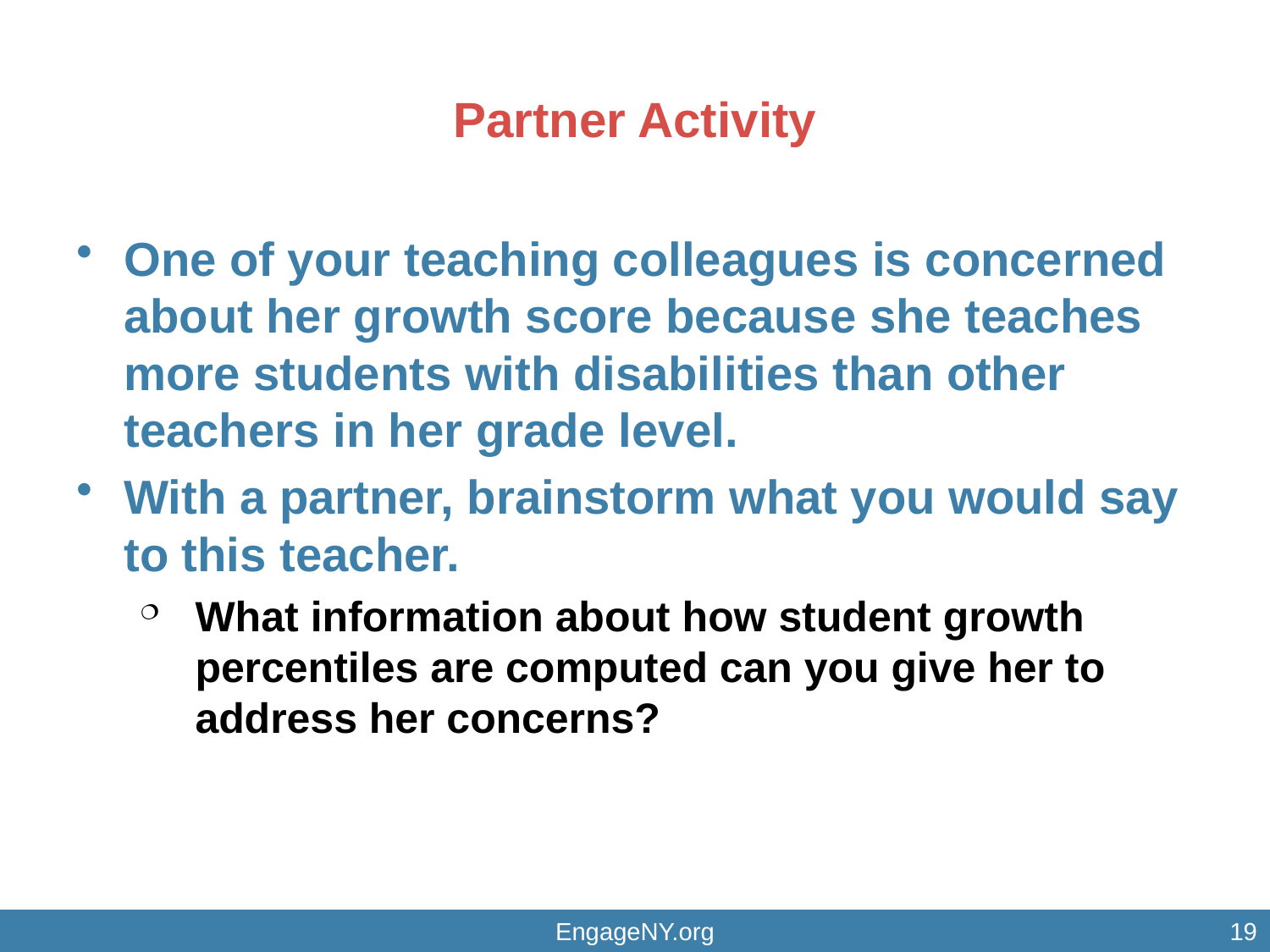

# Partner Activity
One of your teaching colleagues is concerned about her growth score because she teaches more students with disabilities than other teachers in her grade level.
With a partner, brainstorm what you would say to this teacher.
What information about how student growth percentiles are computed can you give her to address her concerns?
EngageNY.org
19